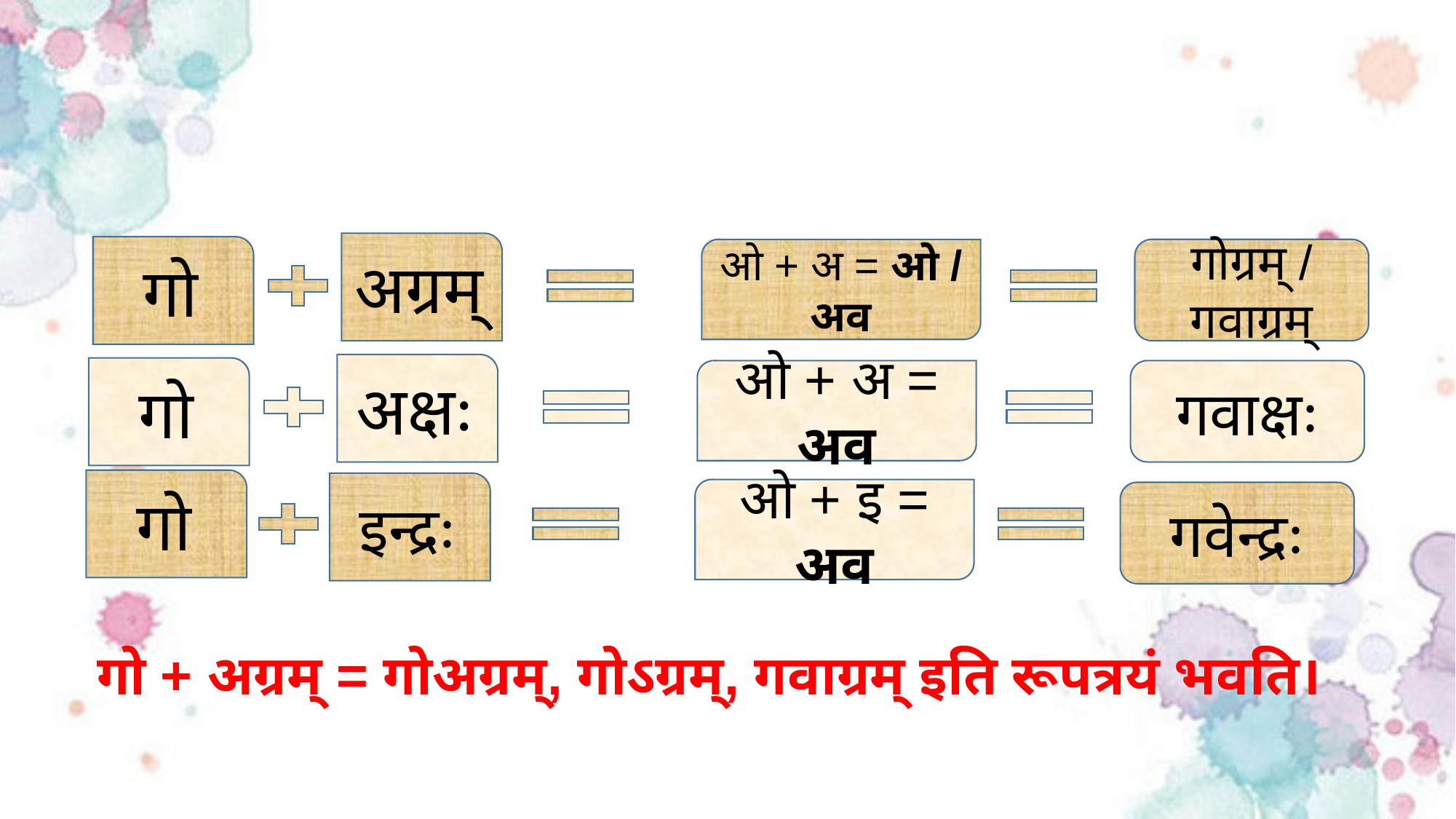

अग्रम्
गो
ओ + अ = ओ / अव
गोग्रम् / गवाग्रम्

अक्षः
गो
ओ + अ = अव
गवाक्षः

गो
इन्द्रः
ओ + इ = अव
गवेन्द्रः

गो + अग्रम् = गोअग्रम्, गोऽग्रम्, गवाग्रम् इति रूपत्रयं भवति।